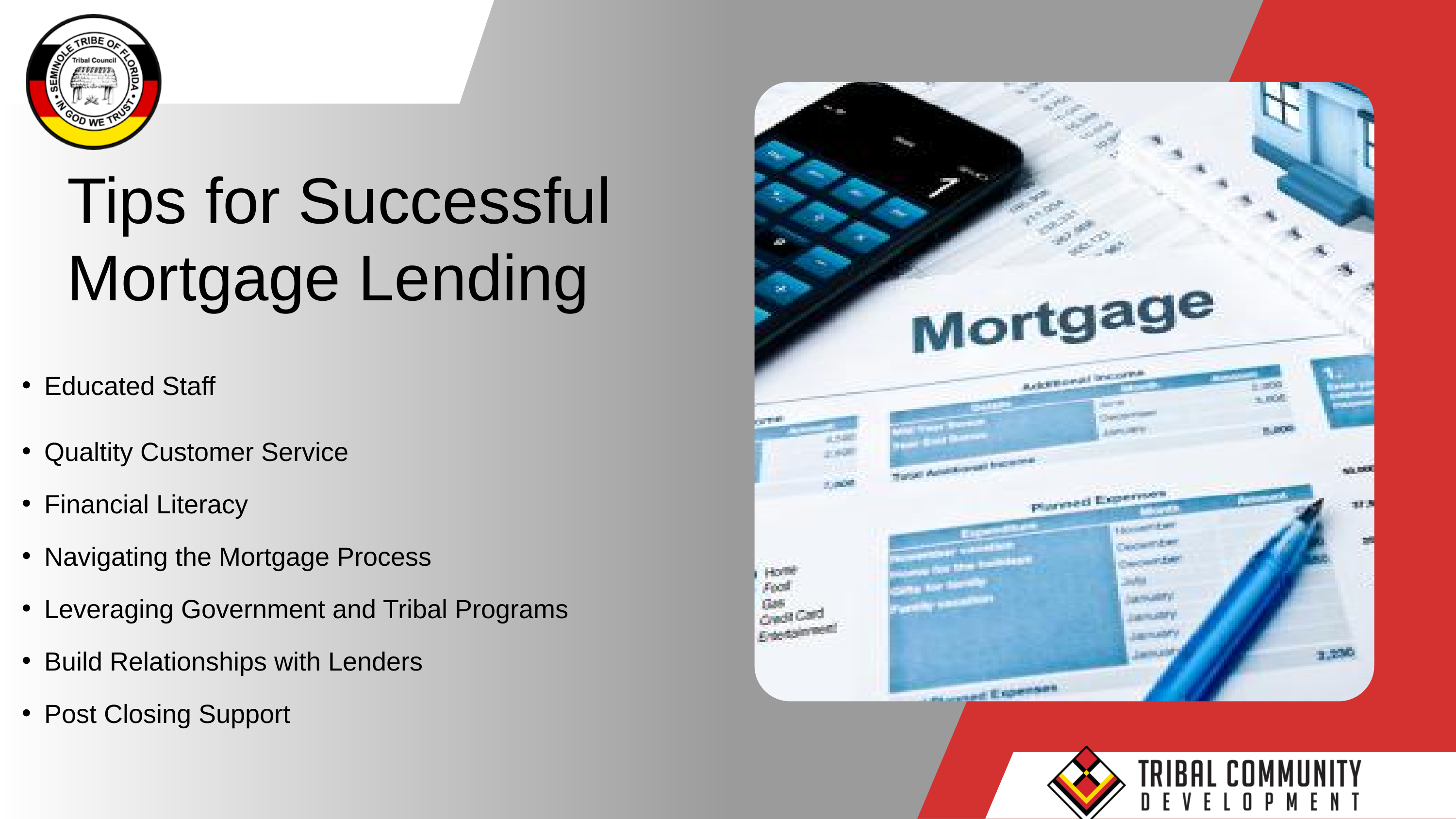

Tips for Successful
Mortgage Lending
Educated Staff
Qualtity Customer Service
Financial Literacy
Navigating the Mortgage Process
Leveraging Government and Tribal Programs
Build Relationships with Lenders
Post Closing Support